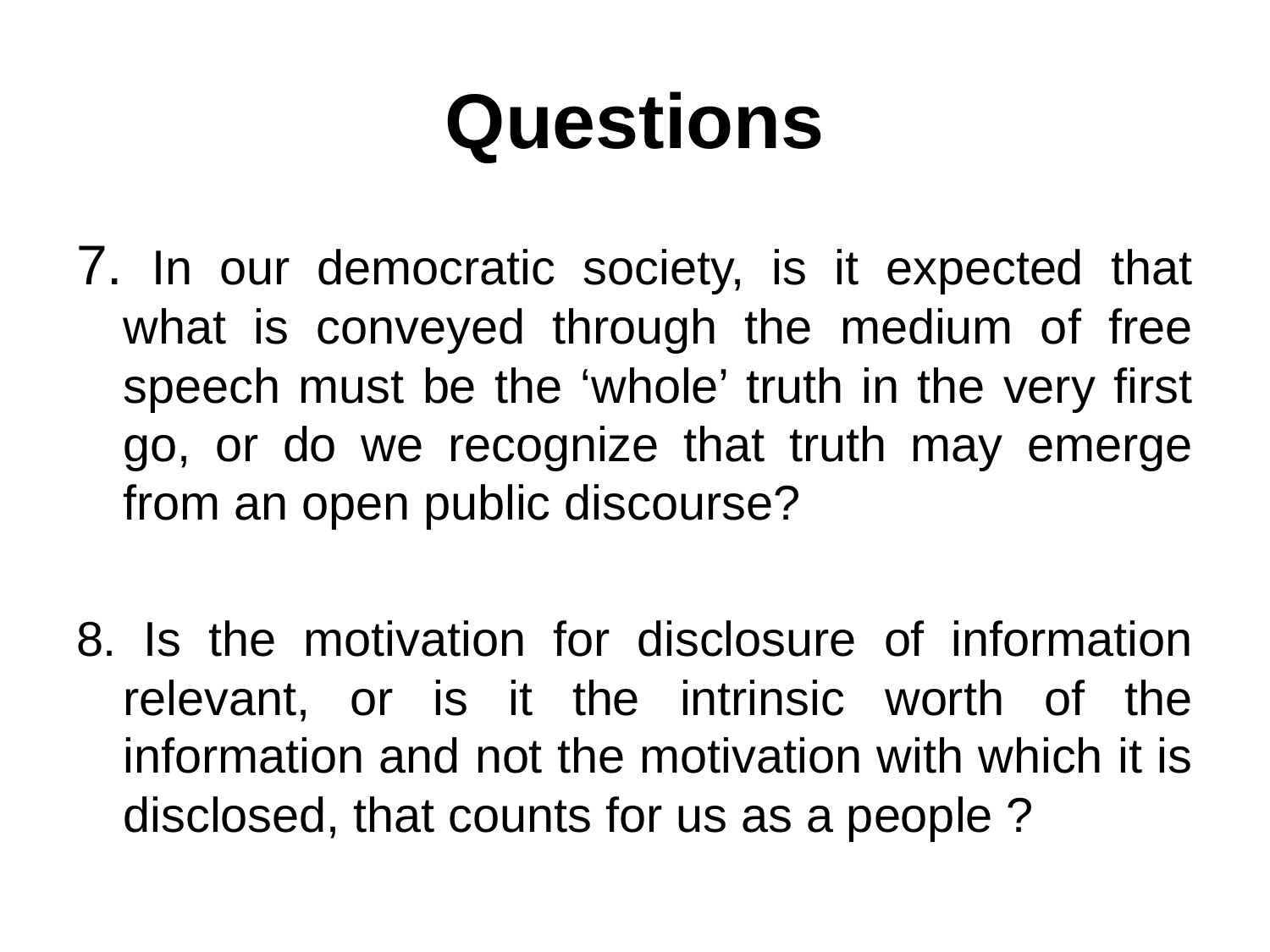

# Questions
7. In our democratic society, is it expected that what is conveyed through the medium of free speech must be the ‘whole’ truth in the very first go, or do we recognize that truth may emerge from an open public discourse?

8. Is the motivation for disclosure of information relevant, or is it the intrinsic worth of the information and not the motivation with which it is disclosed, that counts for us as a people ?